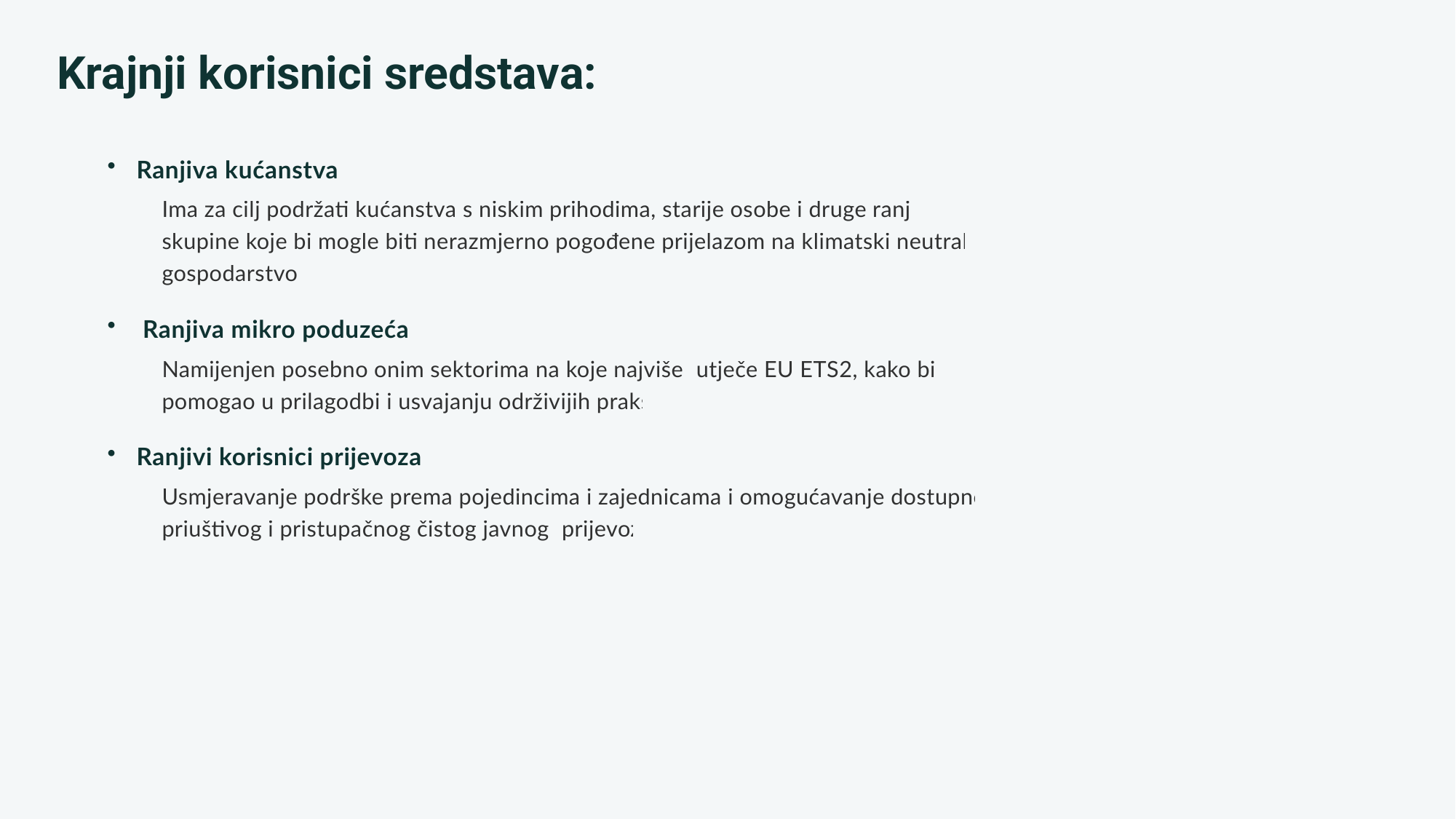

Krajnji korisnici sredstava:
Ranjiva kućanstva
Ima za cilj podržati kućanstva s niskim prihodima, starije osobe i druge ranjive skupine koje bi mogle biti nerazmjerno pogođene prijelazom na klimatski neutralno gospodarstvo.
 Ranjiva mikro poduzeća
Namijenjen posebno onim sektorima na koje najviše  utječe EU ETS2, kako bi im pomogao u prilagodbi i usvajanju održivijih praksi.
Ranjivi korisnici prijevoza
Usmjeravanje podrške prema pojedincima i zajednicama i omogućavanje dostupnog, priuštivog i pristupačnog čistog javnog  prijevoza